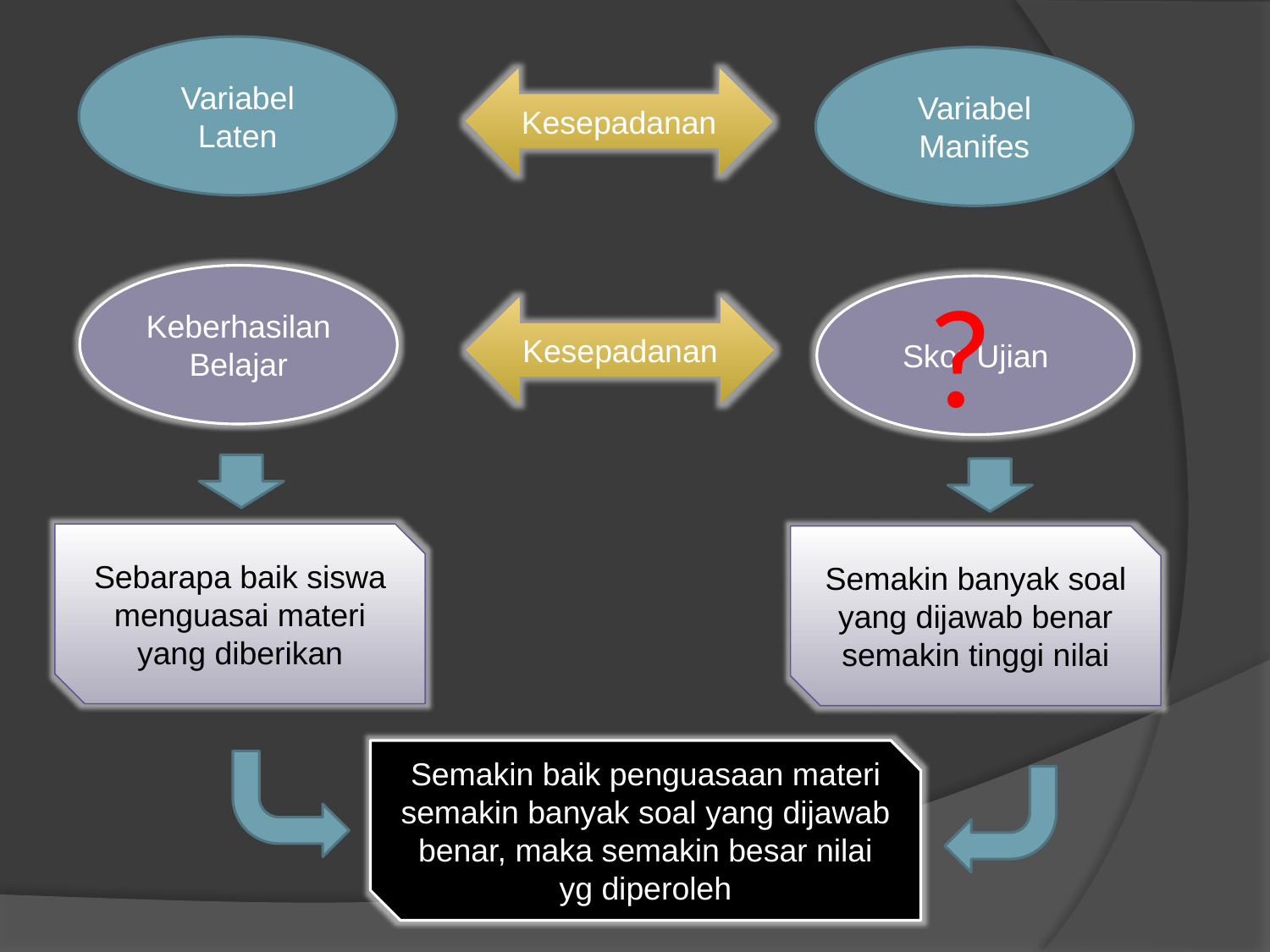

Variabel Laten
Variabel Manifes
Kesepadanan
?
Keberhasilan Belajar
Skor Ujian
Kesepadanan

Sebarapa baik siswa menguasai materi yang diberikan
Semakin banyak soal yang dijawab benar semakin tinggi nilai
Semakin baik penguasaan materi semakin banyak soal yang dijawab benar, maka semakin besar nilai yg diperoleh